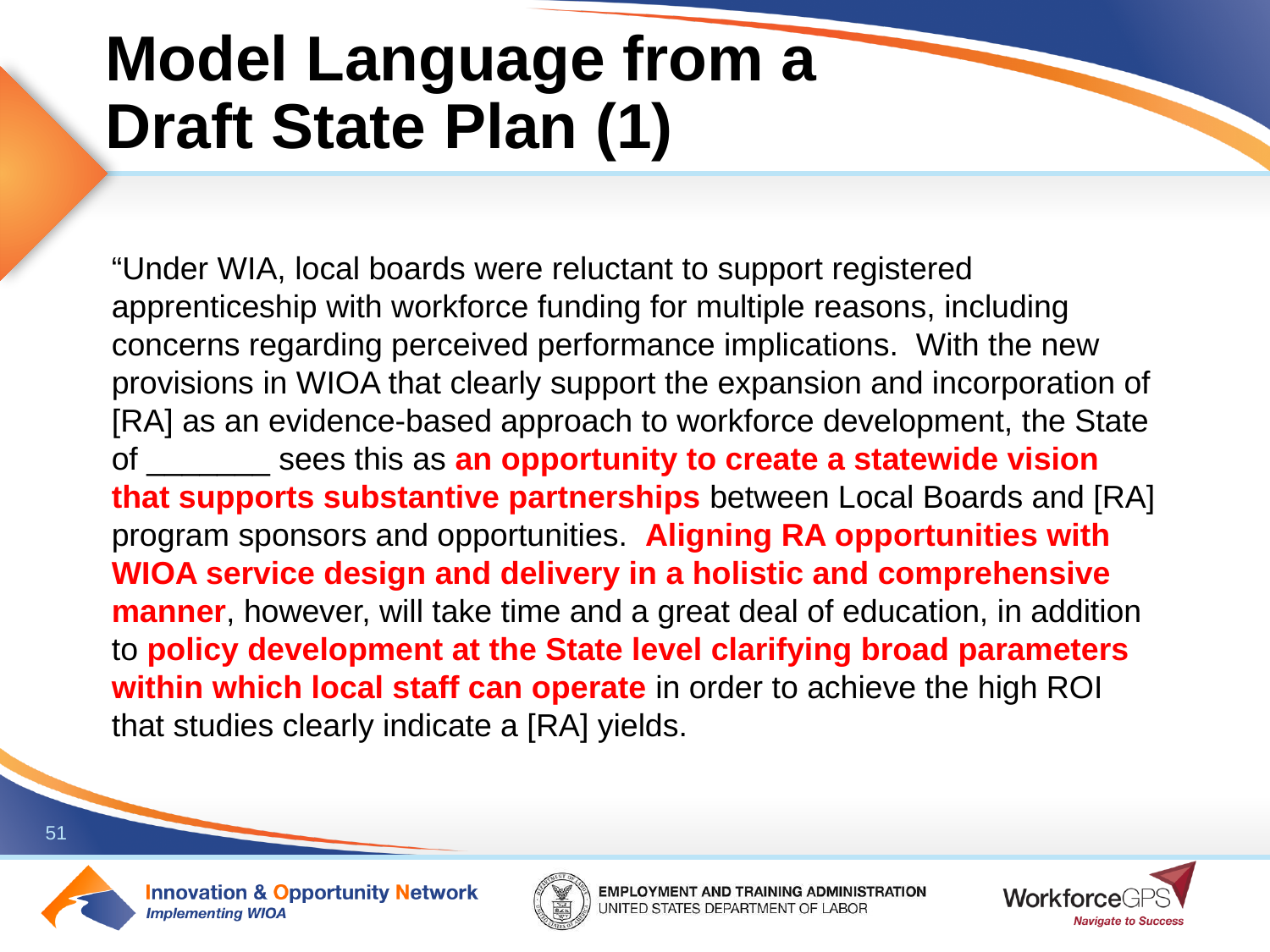

# Model Language from a Draft State Plan (1)
“Under WIA, local boards were reluctant to support registered apprenticeship with workforce funding for multiple reasons, including concerns regarding perceived performance implications.  With the new provisions in WIOA that clearly support the expansion and incorporation of [RA] as an evidence-based approach to workforce development, the State of _______ sees this as an opportunity to create a statewide vision that supports substantive partnerships between Local Boards and [RA] program sponsors and opportunities.  Aligning RA opportunities with WIOA service design and delivery in a holistic and comprehensive manner, however, will take time and a great deal of education, in addition to policy development at the State level clarifying broad parameters within which local staff can operate in order to achieve the high ROI that studies clearly indicate a [RA] yields.